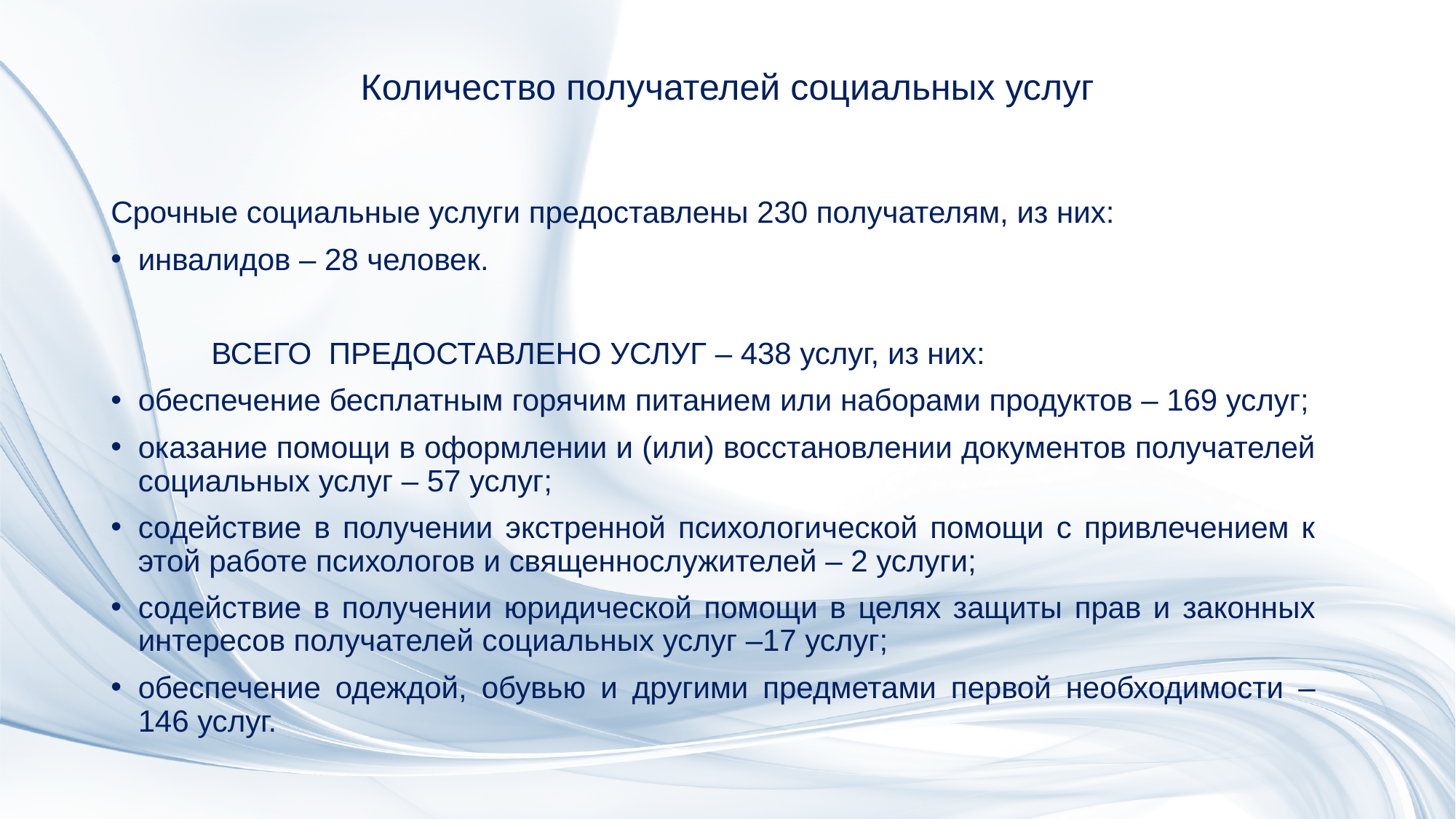

# Количество получателей социальных услуг
Срочные социальные услуги предоставлены 230 получателям, из них:
инвалидов – 28 человек.

	ВСЕГО  ПРЕДОСТАВЛЕНО УСЛУГ – 438 услуг, из них:
обеспечение бесплатным горячим питанием или наборами продуктов – 169 услуг;
оказание помощи в оформлении и (или) восстановлении документов получателей социальных услуг – 57 услуг;
содействие в получении экстренной психологической помощи с привлечением к этой работе психологов и священнослужителей – 2 услуги;
содействие в получении юридической помощи в целях защиты прав и законных интересов получателей социальных услуг –17 услуг;
обеспечение одеждой, обувью и другими предметами первой необходимости – 146 услуг.